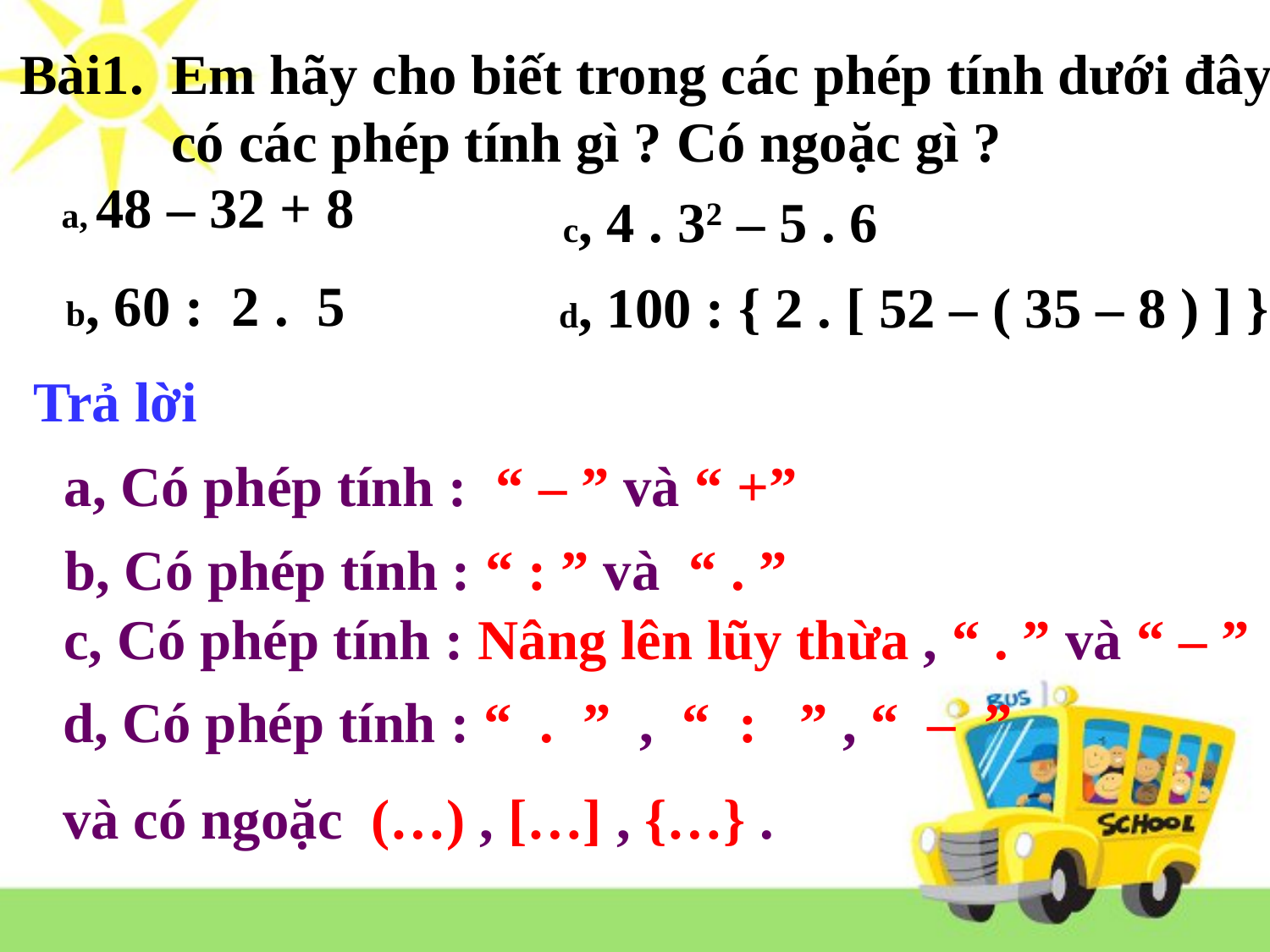

Bài1.
Em hãy cho biết trong các phép tính dưới đây có các phép tính gì ? Có ngoặc gì ?
a, 48 – 32 + 8
c, 4 . 32 – 5 . 6
b, 60 :  2 .  5
d, 100 : { 2 . [ 52 – ( 35 – 8 ) ] }
Trả lời
a, Có phép tính :  “ – ” và “ +”
b, Có phép tính : “ : ” và  “ . ”
c, Có phép tính : Nâng lên lũy thừa , “ . ” và “ – ”
d, Có phép tính : “  .  ”  ,  “  :   ” , “  –  ”
và có ngoặc  (…) , […] , {…} .